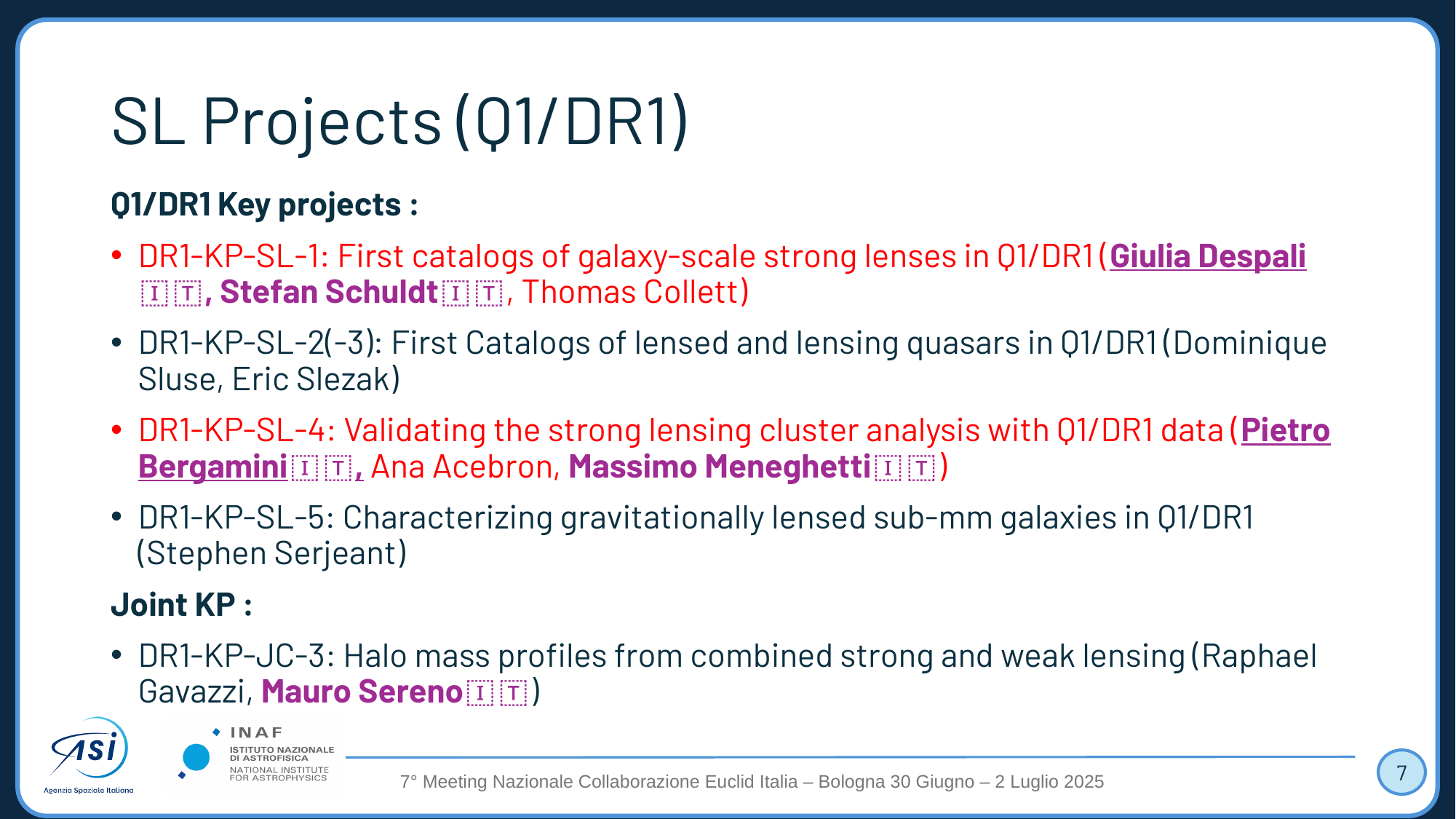

# SL Projects (Q1/DR1)
Q1/DR1 Key projects :
DR1-KP-SL-1: First catalogs of galaxy-scale strong lenses in Q1/DR1 (Giulia Despali🇮🇹, Stefan Schuldt🇮🇹, Thomas Collett)
DR1-KP-SL-2(-3): First Catalogs of lensed and lensing quasars in Q1/DR1 (Dominique Sluse, Eric Slezak)
DR1-KP-SL-4: Validating the strong lensing cluster analysis with Q1/DR1 data (Pietro Bergamini🇮🇹, Ana Acebron, Massimo Meneghetti🇮🇹)
DR1-KP-SL-5: Characterizing gravitationally lensed sub-mm galaxies in Q1/DR1 (Stephen Serjeant)
Joint KP :
DR1-KP-JC-3: Halo mass profiles from combined strong and weak lensing (Raphael Gavazzi, Mauro Sereno🇮🇹)